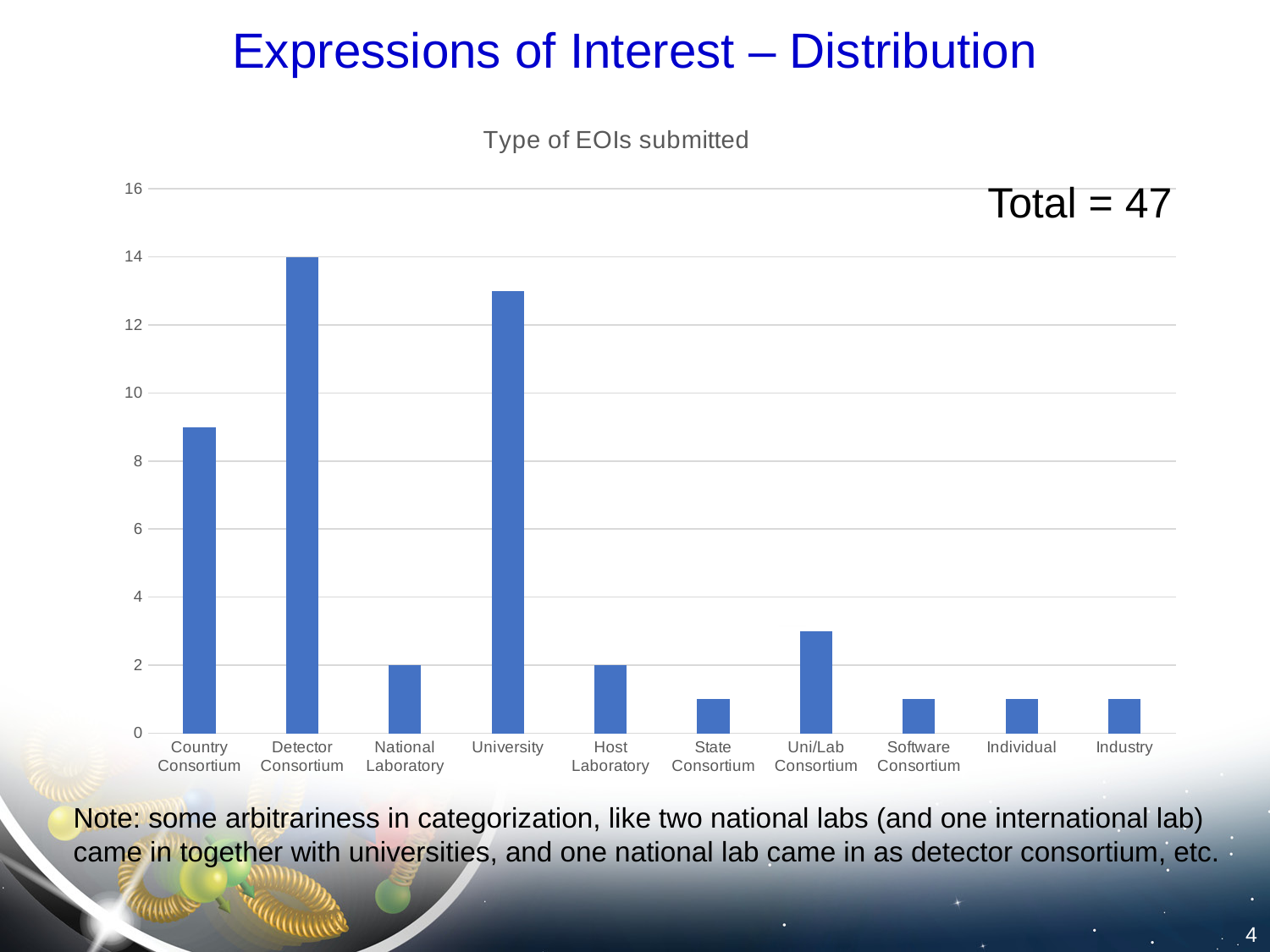

# Expressions of Interest – Distribution

### Chart: Type of EOIs submitted

| Category |  |
|---|---|
| Country Consortium | 9.0 |
| Detector Consortium | 14.0 |
| National Laboratory | 2.0 |
| University | 13.0 |
| Host Laboratory | 2.0 |
| State Consortium | 1.0 |
| Uni/Lab Consortium | 3.0 |
| Software Consortium | 1.0 |
| Individual | 1.0 |
| Industry | 1.0 |
Total = 47
Note: some arbitrariness in categorization, like two national labs (and one international lab) came in together with universities, and one national lab came in as detector consortium, etc.
4